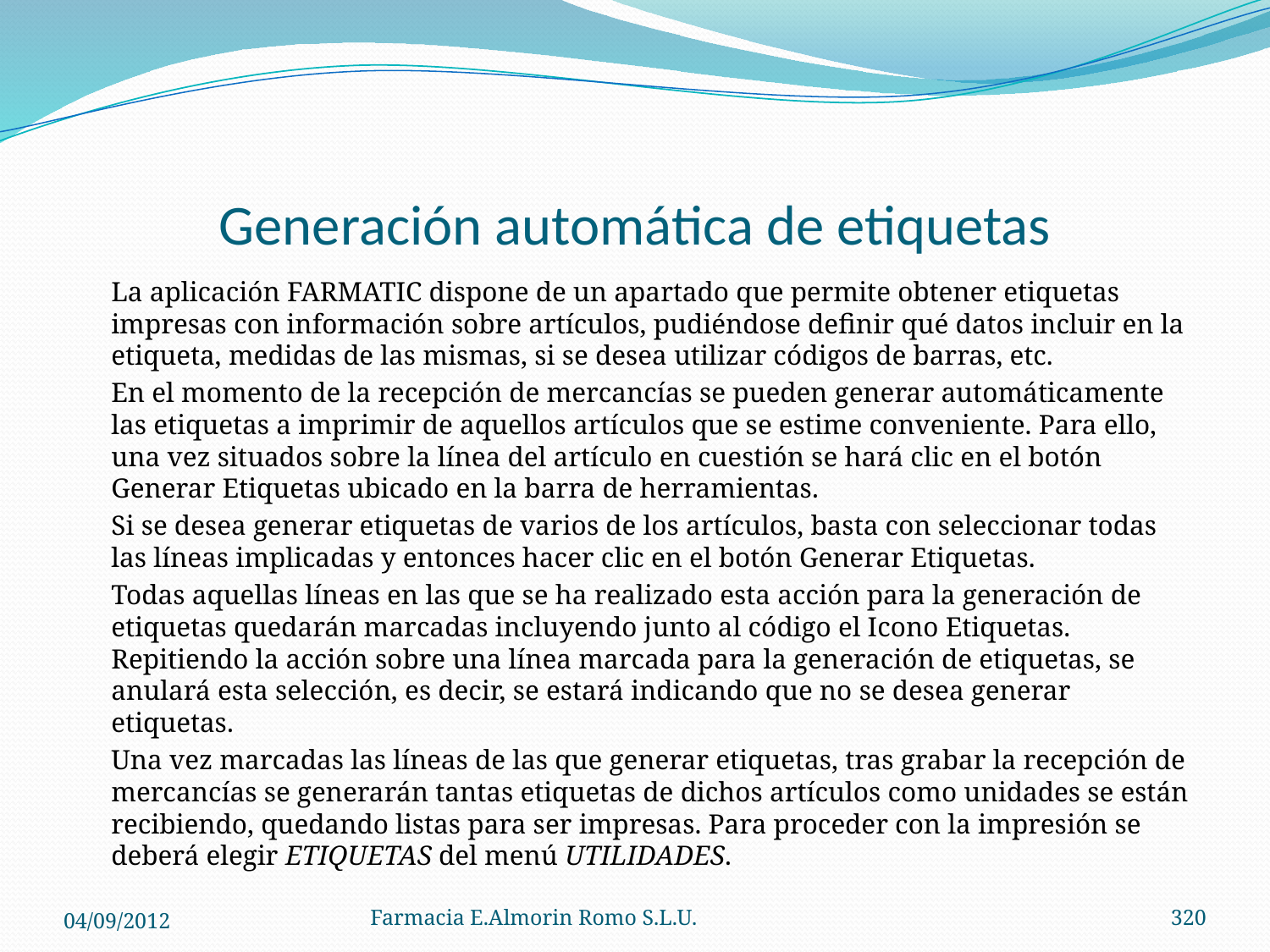

# Generación automática de etiquetas
	La aplicación FARMATIC dispone de un apartado que permite obtener etiquetas impresas con información sobre artículos, pudiéndose definir qué datos incluir en la etiqueta, medidas de las mismas, si se desea utilizar códigos de barras, etc.
	En el momento de la recepción de mercancías se pueden generar automáticamente las etiquetas a imprimir de aquellos artículos que se estime conveniente. Para ello, una vez situados sobre la línea del artículo en cuestión se hará clic en el botón Generar Etiquetas ubicado en la barra de herramientas.
	Si se desea generar etiquetas de varios de los artículos, basta con seleccionar todas las líneas implicadas y entonces hacer clic en el botón Generar Etiquetas.
	Todas aquellas líneas en las que se ha realizado esta acción para la generación de etiquetas quedarán marcadas incluyendo junto al código el Icono Etiquetas. Repitiendo la acción sobre una línea marcada para la generación de etiquetas, se anulará esta selección, es decir, se estará indicando que no se desea generar etiquetas.
	Una vez marcadas las líneas de las que generar etiquetas, tras grabar la recepción de mercancías se generarán tantas etiquetas de dichos artículos como unidades se están recibiendo, quedando listas para ser impresas. Para proceder con la impresión se deberá elegir ETIQUETAS del menú UTILIDADES.

04/09/2012
Farmacia E.Almorin Romo S.L.U.
320